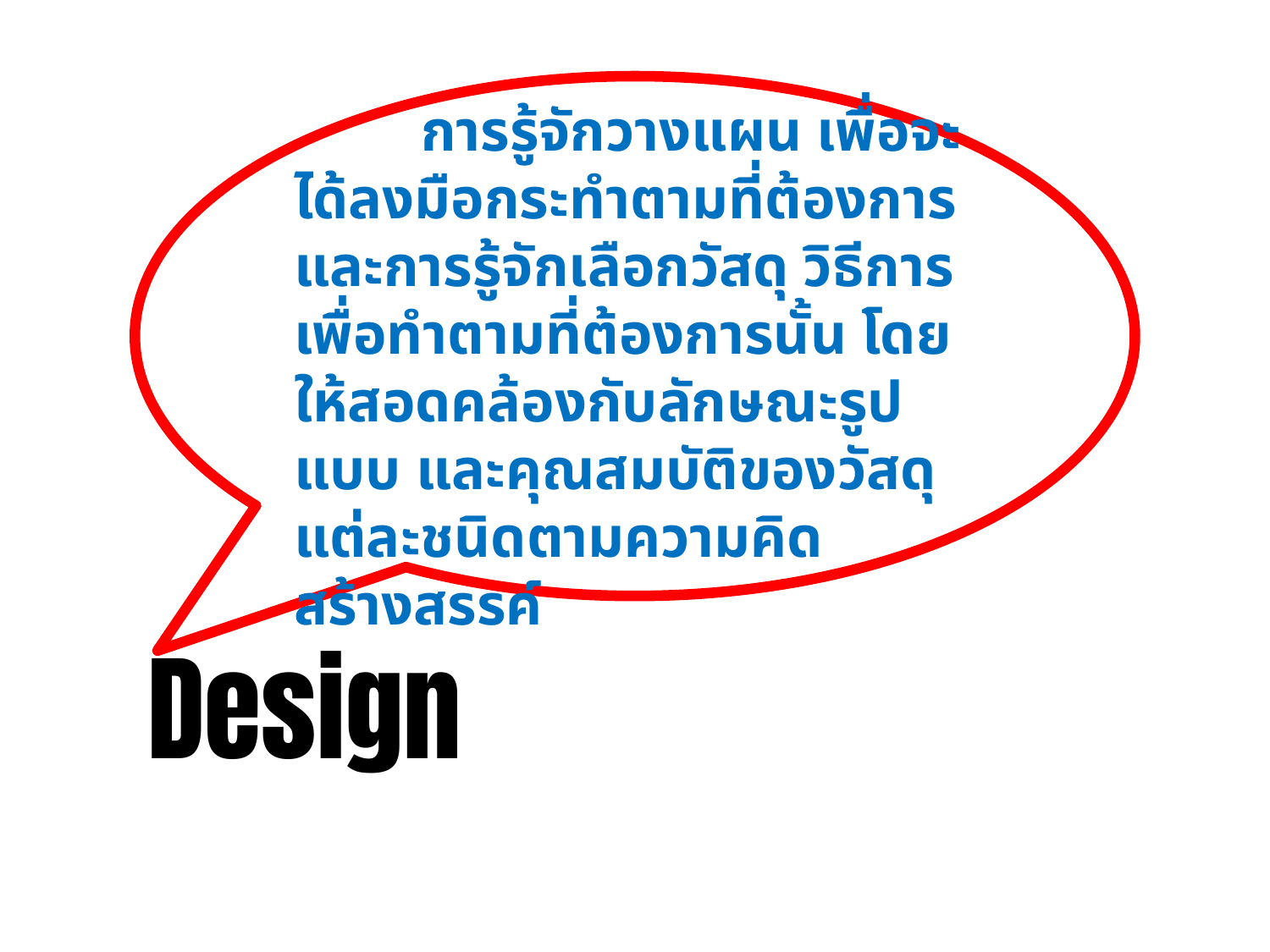

การรู้จักวางแผน เพื่อจะได้ลงมือกระทำตามที่ต้องการ และการรู้จักเลือกวัสดุ วิธีการ เพื่อทำตามที่ต้องการนั้น โดยให้สอดคล้องกับลักษณะรูปแบบ และคุณสมบัติของวัสดุแต่ละชนิดตามความคิดสร้างสรรค์

Design